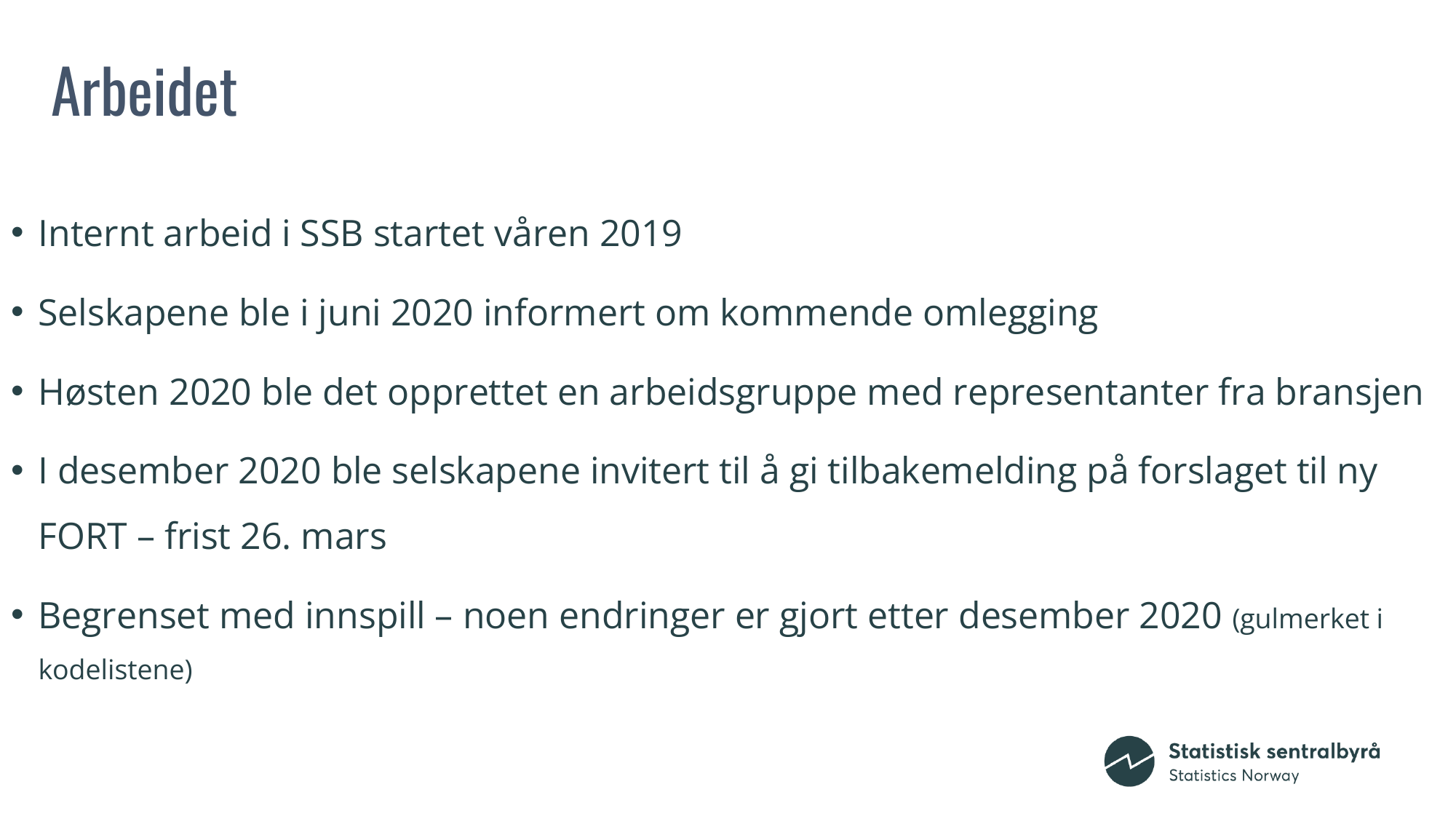

# Arbeidet
Internt arbeid i SSB startet våren 2019
Selskapene ble i juni 2020 informert om kommende omlegging
Høsten 2020 ble det opprettet en arbeidsgruppe med representanter fra bransjen
I desember 2020 ble selskapene invitert til å gi tilbakemelding på forslaget til ny FORT – frist 26. mars
Begrenset med innspill – noen endringer er gjort etter desember 2020 (gulmerket i kodelistene)